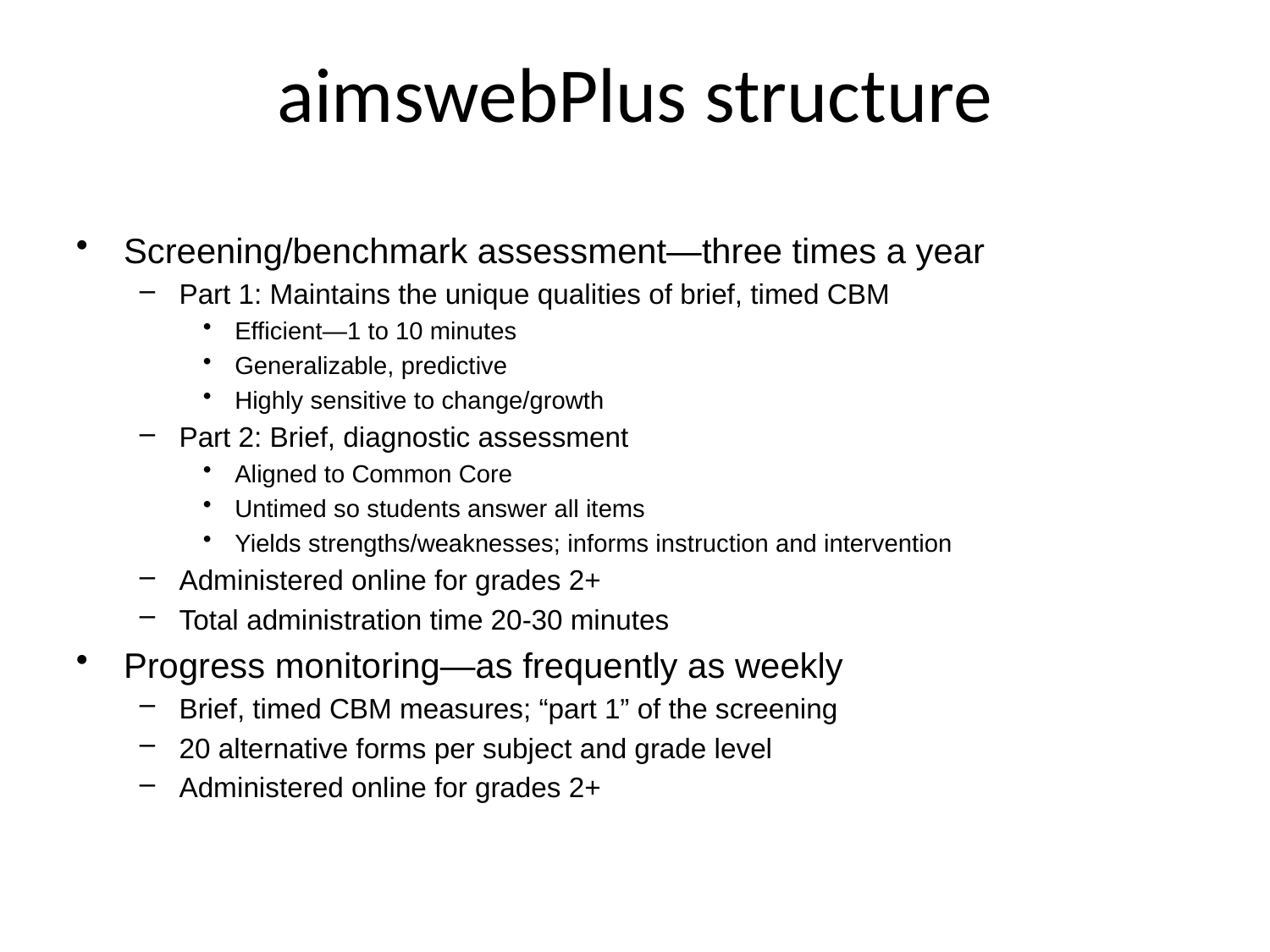

# aimswebPlus structure
Screening/benchmark assessment—three times a year
Part 1: Maintains the unique qualities of brief, timed CBM
Efficient—1 to 10 minutes
Generalizable, predictive
Highly sensitive to change/growth
Part 2: Brief, diagnostic assessment
Aligned to Common Core
Untimed so students answer all items
Yields strengths/weaknesses; informs instruction and intervention
Administered online for grades 2+
Total administration time 20-30 minutes
Progress monitoring—as frequently as weekly
Brief, timed CBM measures; “part 1” of the screening
20 alternative forms per subject and grade level
Administered online for grades 2+